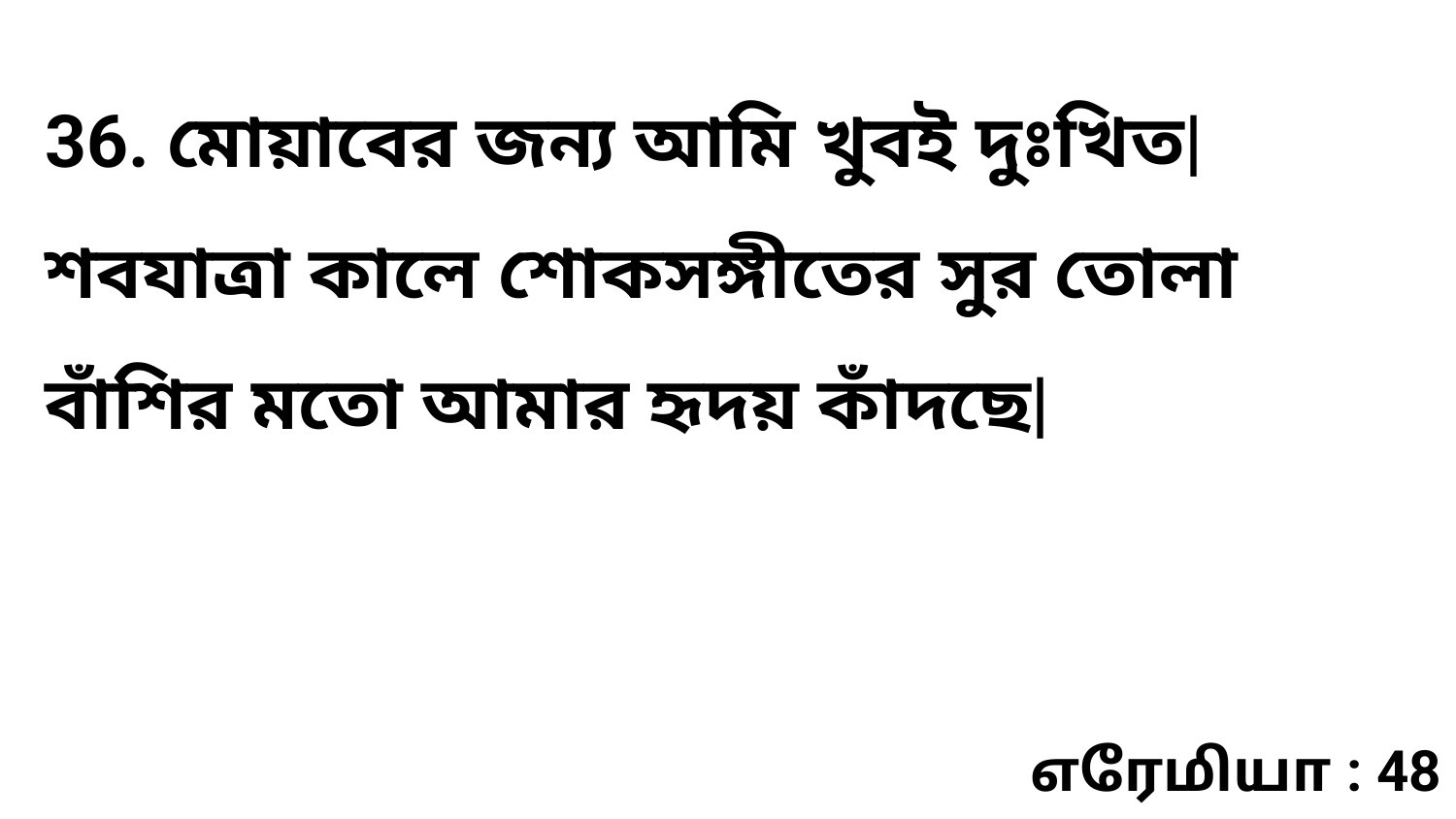

36. মোয়াবের জন্য আমি খুবই দুঃখিত| শবযাত্রা কালে শোকসঙ্গীতের সুর তোলা বাঁশির মতো আমার হৃদয় কাঁদছে|
எரேமியா : 48